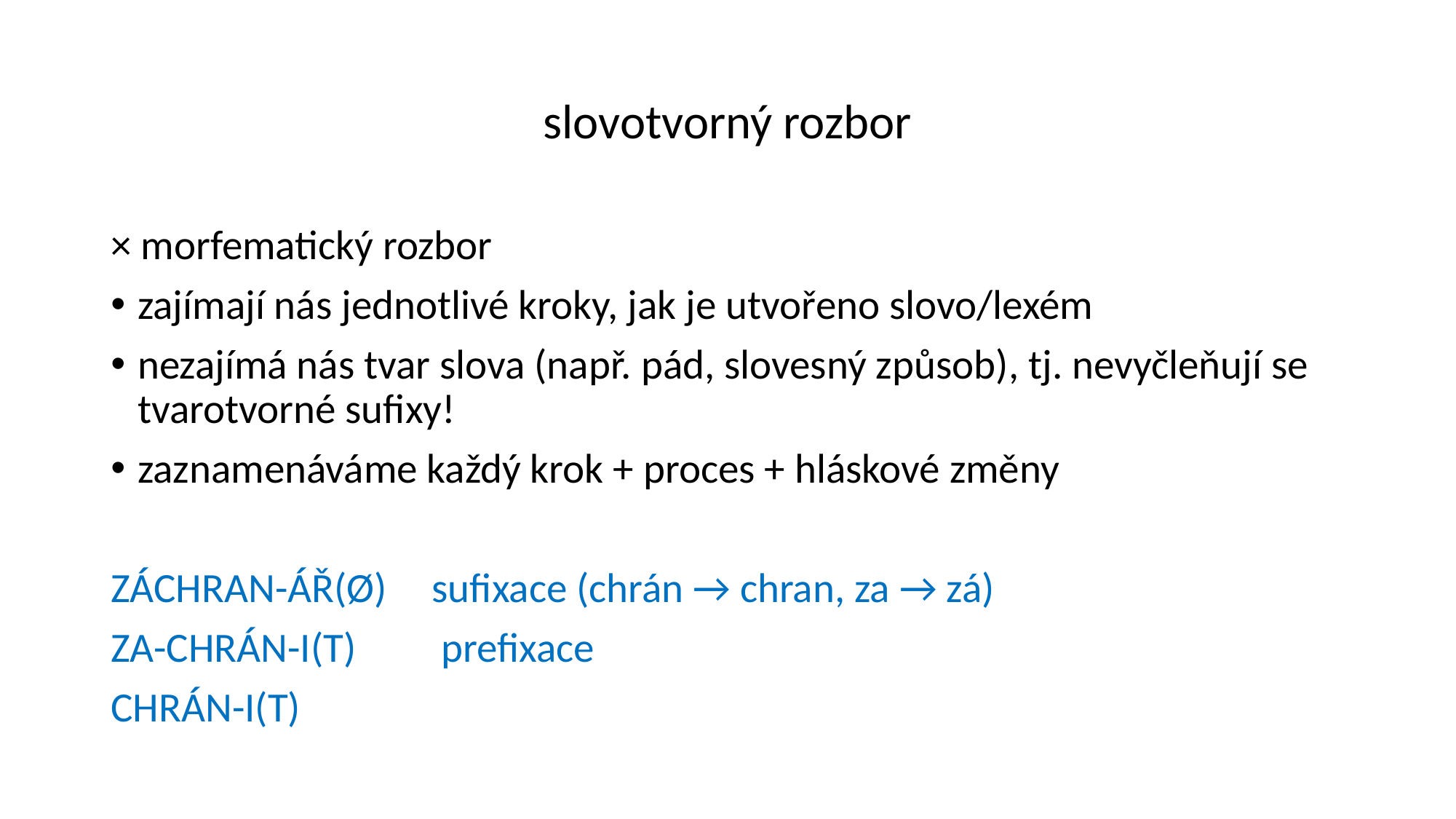

# slovotvorný rozbor
× morfematický rozbor
zajímají nás jednotlivé kroky, jak je utvořeno slovo/lexém
nezajímá nás tvar slova (např. pád, slovesný způsob), tj. nevyčleňují se tvarotvorné sufixy!
zaznamenáváme každý krok + proces + hláskové změny

ZÁCHRAN-ÁŘ(Ø)	sufixace (chrán → chran, za → zá)
ZA-CHRÁN-I(T)	 prefixace
CHRÁN-I(T)